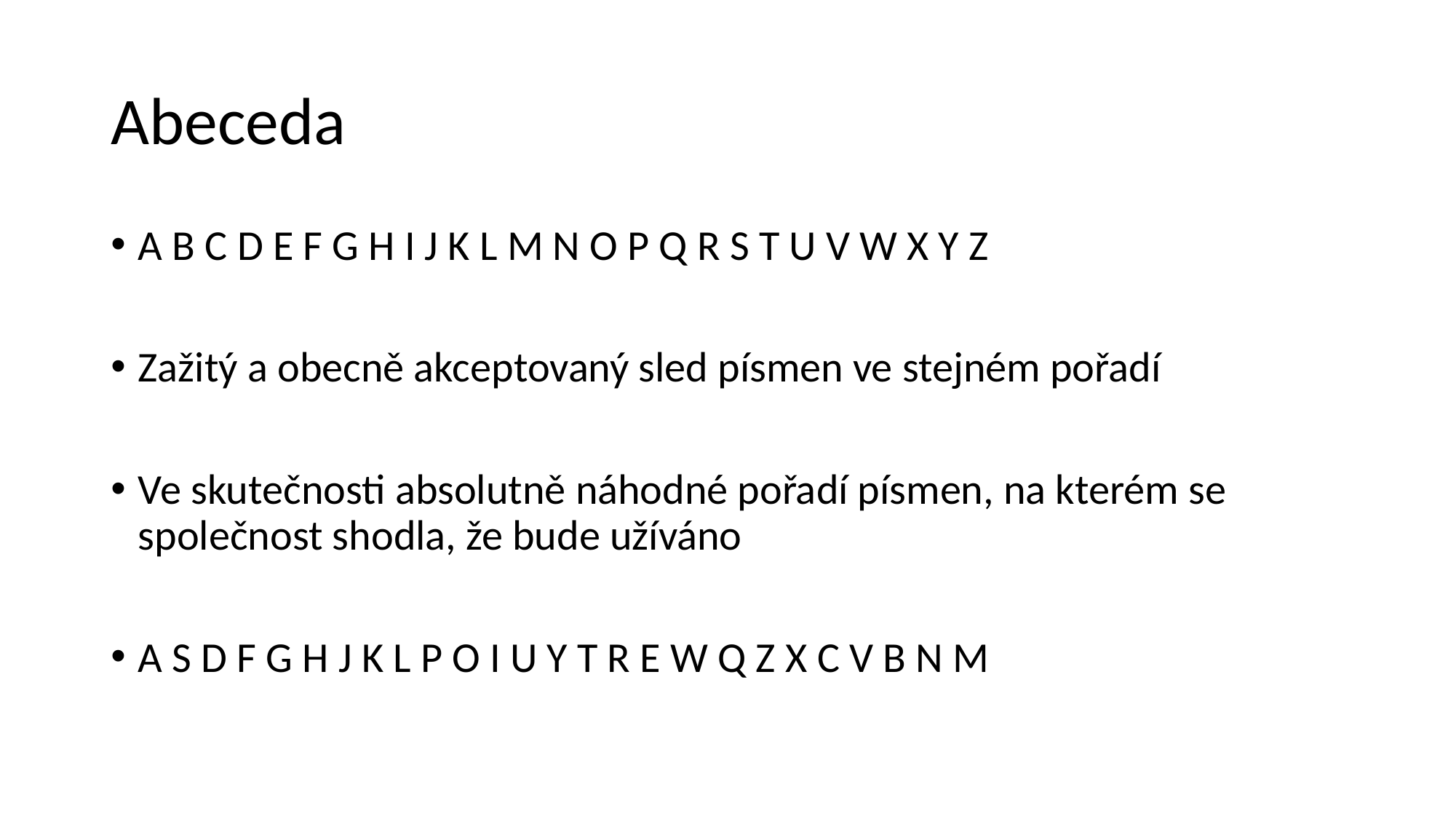

# Abeceda
A B C D E F G H I J K L M N O P Q R S T U V W X Y Z

Zažitý a obecně akceptovaný sled písmen ve stejném pořadí

Ve skutečnosti absolutně náhodné pořadí písmen, na kterém se společnost shodla, že bude užíváno

A S D F G H J K L P O I U Y T R E W Q Z X C V B N M